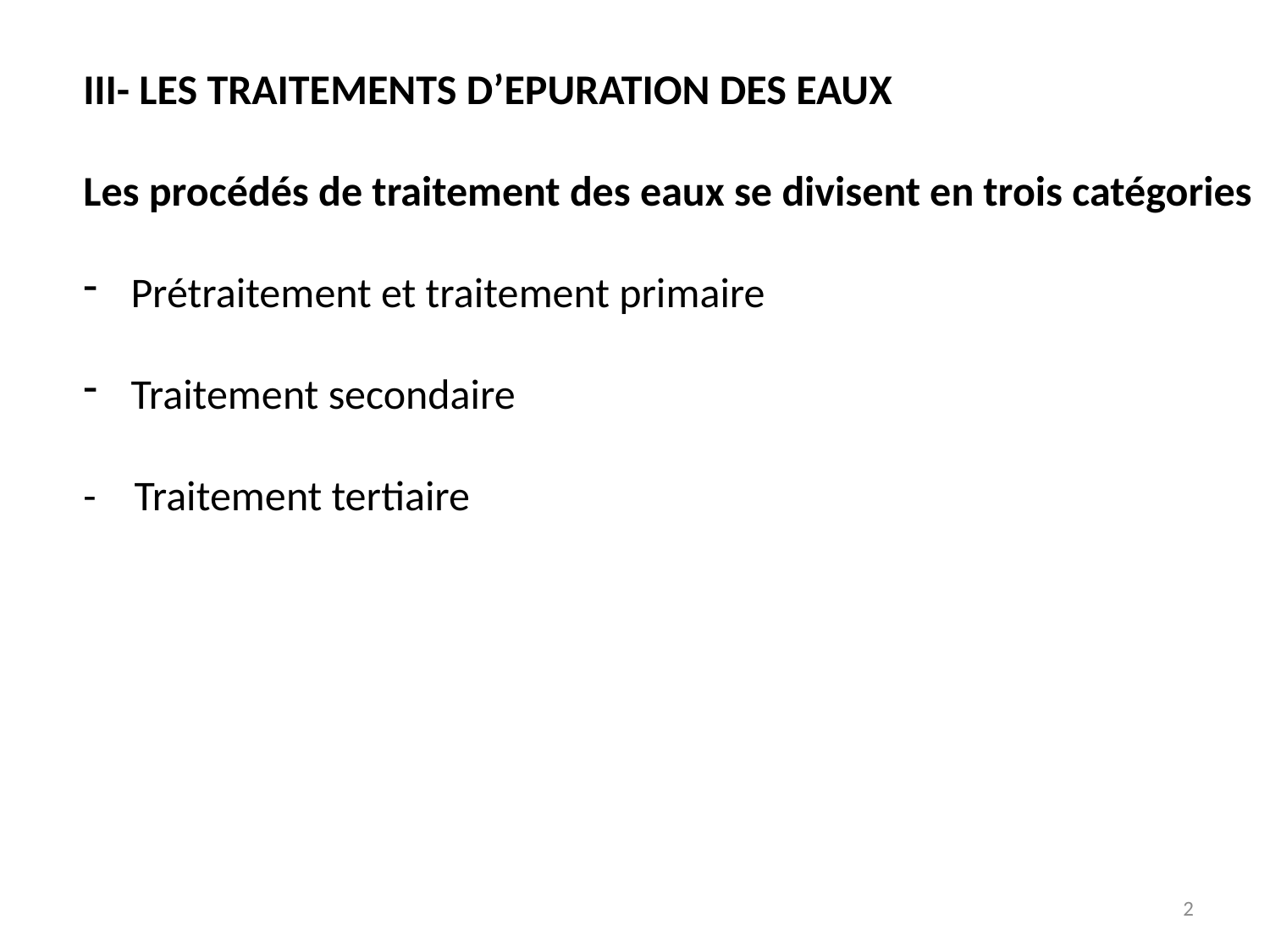

III- LES TRAITEMENTS D’EPURATION DES EAUX

Les procédés de traitement des eaux se divisent en trois catégories

Prétraitement et traitement primaire

Traitement secondaire

-    Traitement tertiaire

2